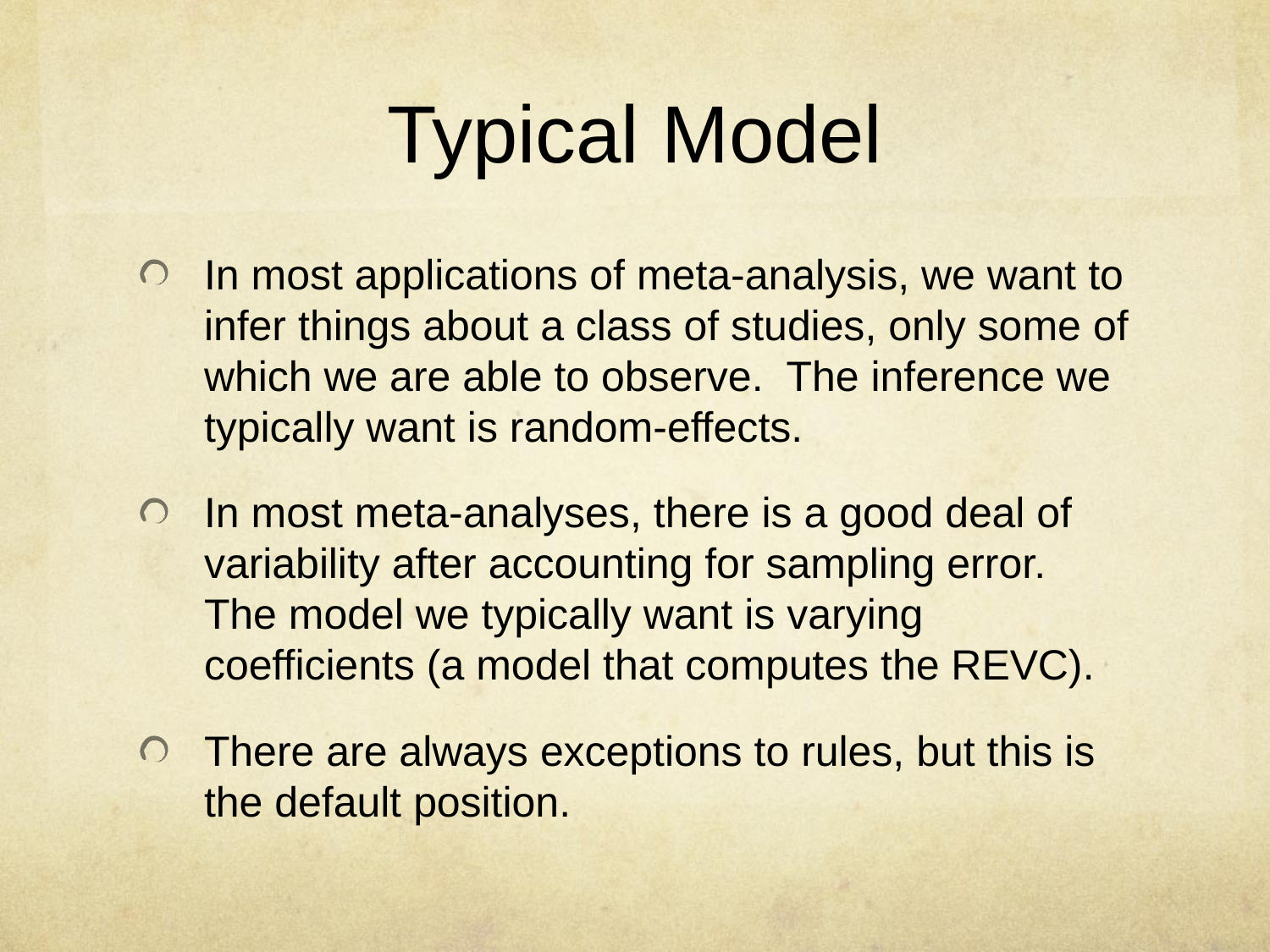

# Typical Model
In most applications of meta-analysis, we want to infer things about a class of studies, only some of which we are able to observe.  The inference we typically want is random-effects.
In most meta-analyses, there is a good deal of variability after accounting for sampling error.  The model we typically want is varying coefficients (a model that computes the REVC).
There are always exceptions to rules, but this is the default position.